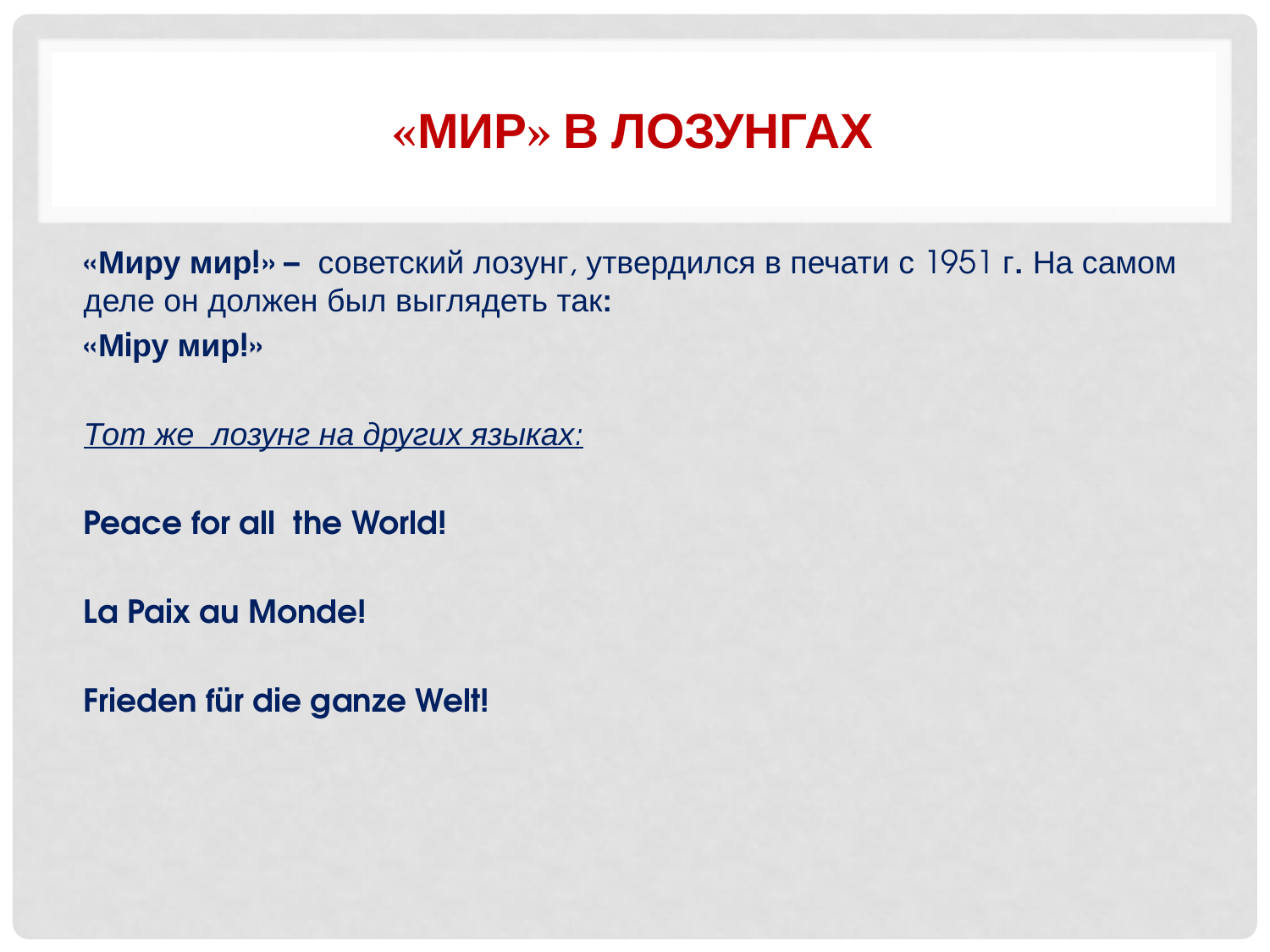

# «мир» в лозунгах
«Миру мир!» –  советский лозунг, утвердился в печати с 1951 г. На самом деле он должен был выглядеть так:
«Мiру мир!»

Тот же  лозунг на других языках:

Peace for all  the World!

La Paix au Monde!

Frieden für die ganze Welt!